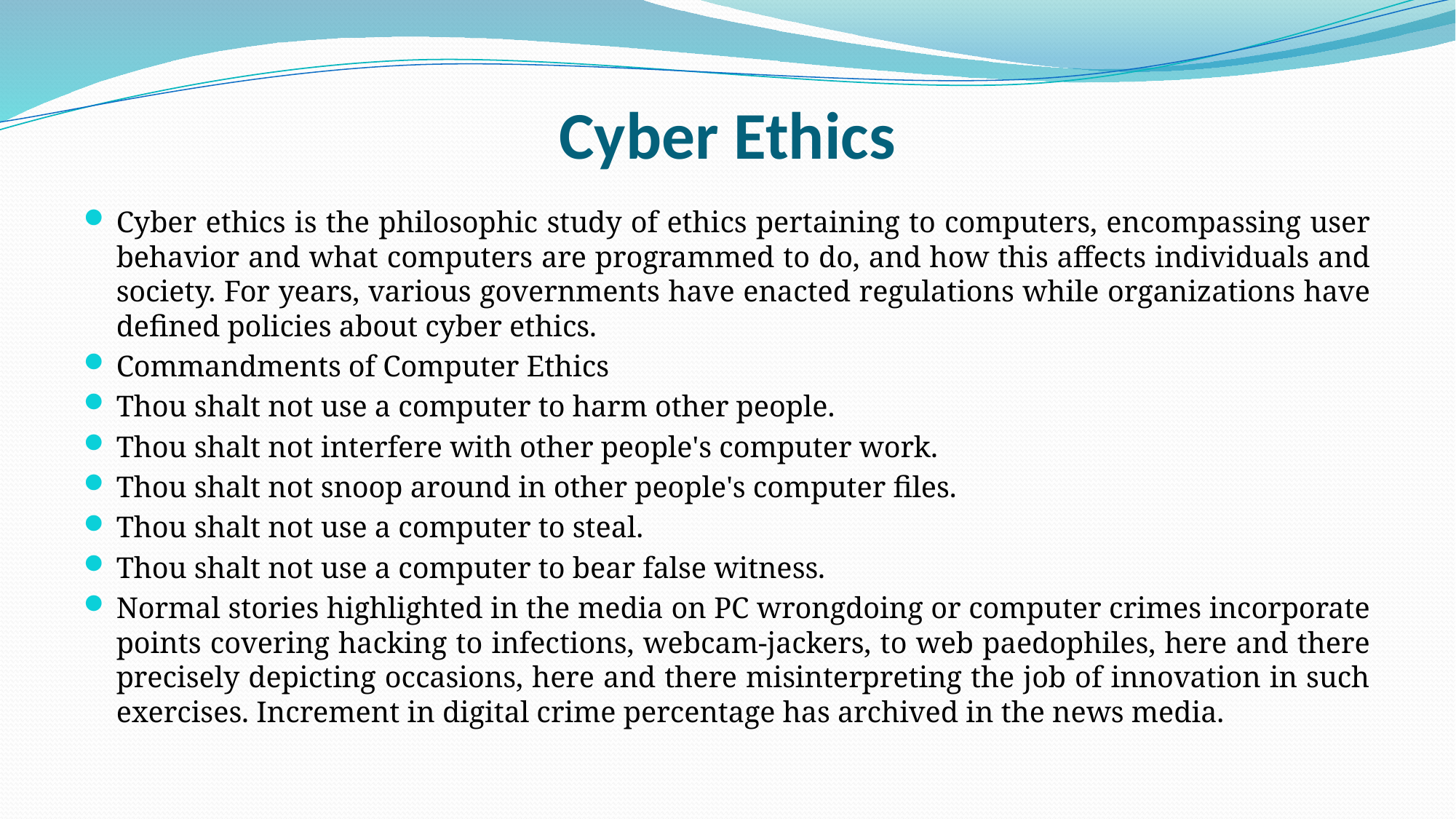

# Cyber Ethics
Cyber ethics is the philosophic study of ethics pertaining to computers, encompassing user behavior and what computers are programmed to do, and how this affects individuals and society. For years, various governments have enacted regulations while organizations have defined policies about cyber ethics.
Commandments of Computer Ethics
Thou shalt not use a computer to harm other people.
Thou shalt not interfere with other people's computer work.
Thou shalt not snoop around in other people's computer files.
Thou shalt not use a computer to steal.
Thou shalt not use a computer to bear false witness.
Normal stories highlighted in the media on PC wrongdoing or computer crimes incorporate points covering hacking to infections, webcam-jackers, to web paedophiles, here and there precisely depicting occasions, here and there misinterpreting the job of innovation in such exercises. Increment in digital crime percentage has archived in the news media.